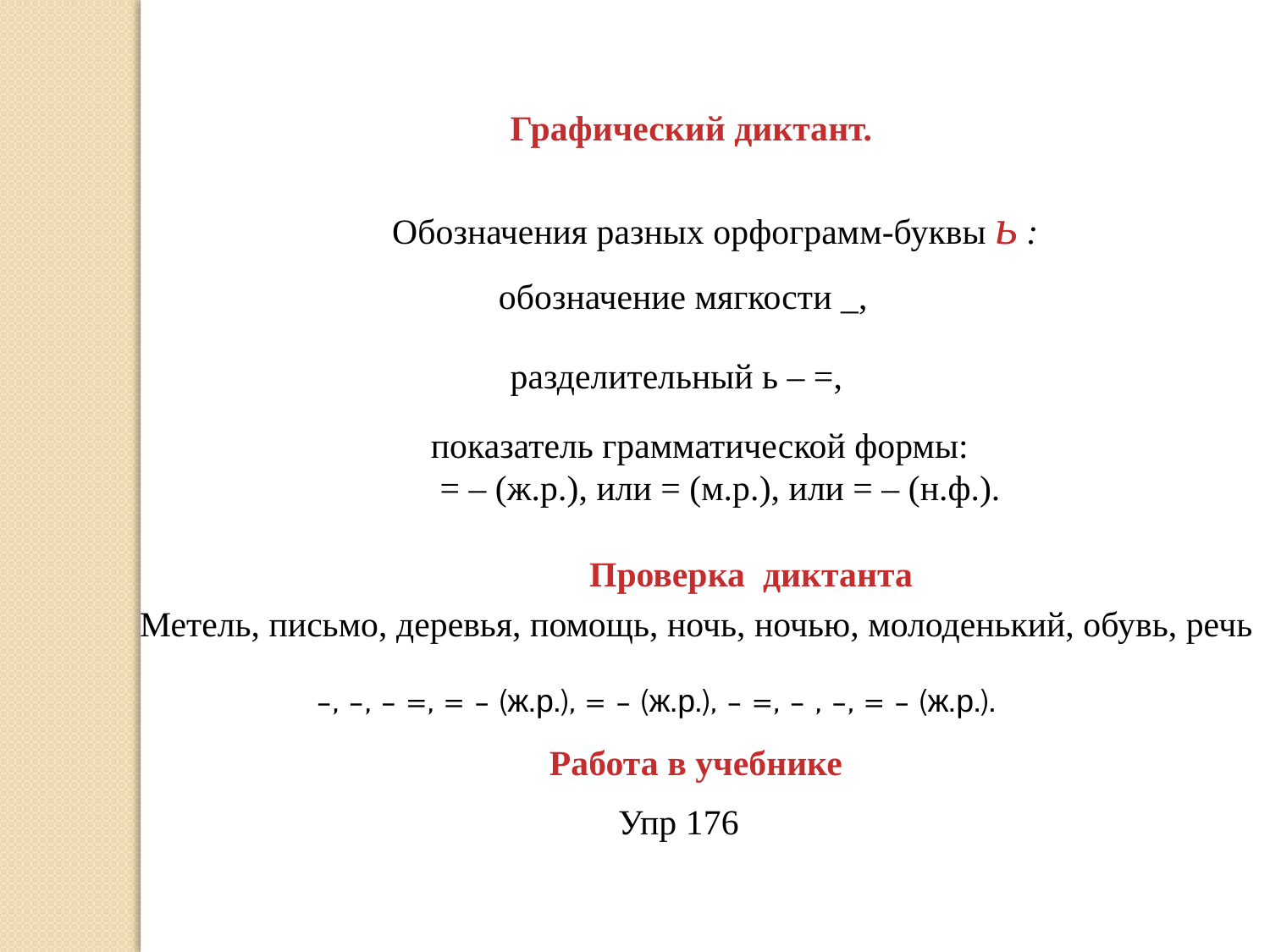

Графический диктант.
Обозначения разных орфограмм-буквы ь :
обозначение мягкости _,

разделительный ь – =,
показатель грамматической формы:
 = – (ж.р.), или = (м.р.), или = – (н.ф.).
Проверка  диктанта
Метель, письмо, деревья, помощь, ночь, ночью, молоденький, обувь, речь
–, –, – =, = – (ж.р.), = – (ж.р.), – =, – , –, = – (ж.р.).
Работа в учебнике
Упр 176